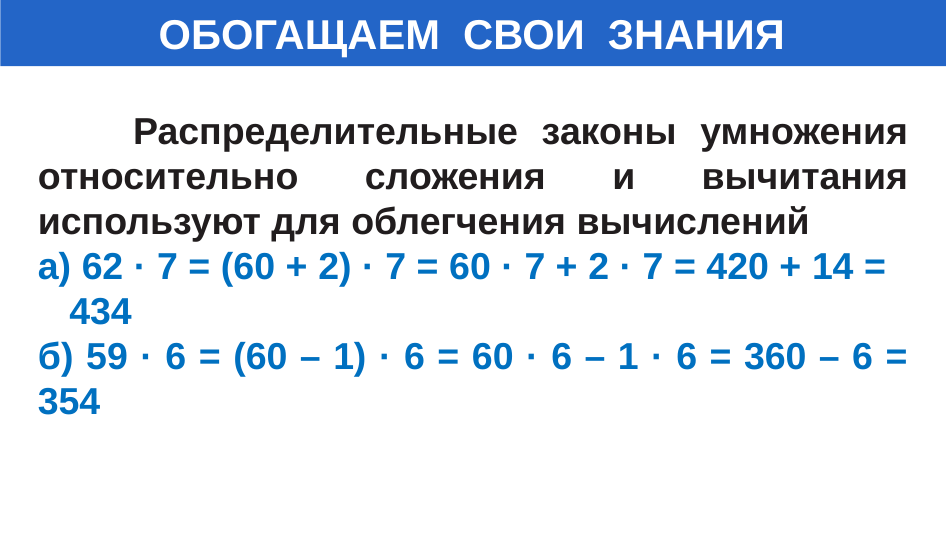

# ОБОГАЩАЕМ  СВОИ  ЗНАНИЯ

    Распределительные законы умножения относительно сложения и вычитания используют для облегчения вычислений
a) 62 · 7 = (60 + 2) · 7 = 60 · 7 + 2 · 7 = 420 + 14 =      434
б) 59 · 6 = (60 – 1) · 6 = 60 · 6 – 1 · 6 = 360 – 6 = 354